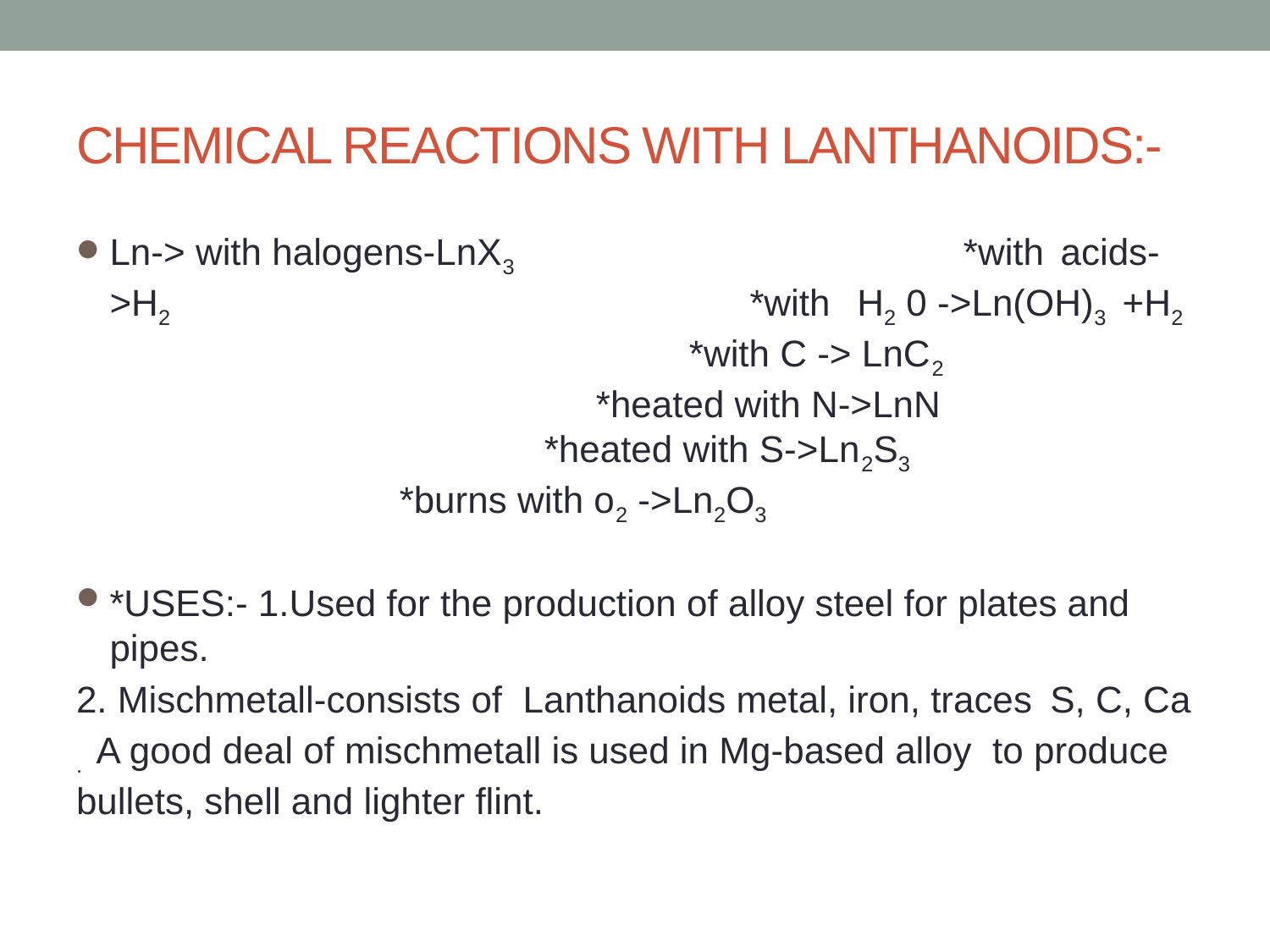

# CHEMICAL REACTIONS WITH LANTHANOIDS:-
Ln-> with halogens-LnX3                                                                           *with  acids->H2                                                                                                 *with   H2 0 ->Ln(OH)3  +H2                                                          *with C -> LnC2                                                                        *heated with N->LnN                                                                   *heated with S->Ln2S3                                                        *burns with o2 ->Ln2O3
*USES:- 1.Used for the production of alloy steel for plates and pipes.
2. Mischmetall-consists of  Lanthanoids metal, iron, traces  S, C, Ca .  A good deal of mischmetall is used in Mg-based alloy  to produce bullets, shell and lighter flint.